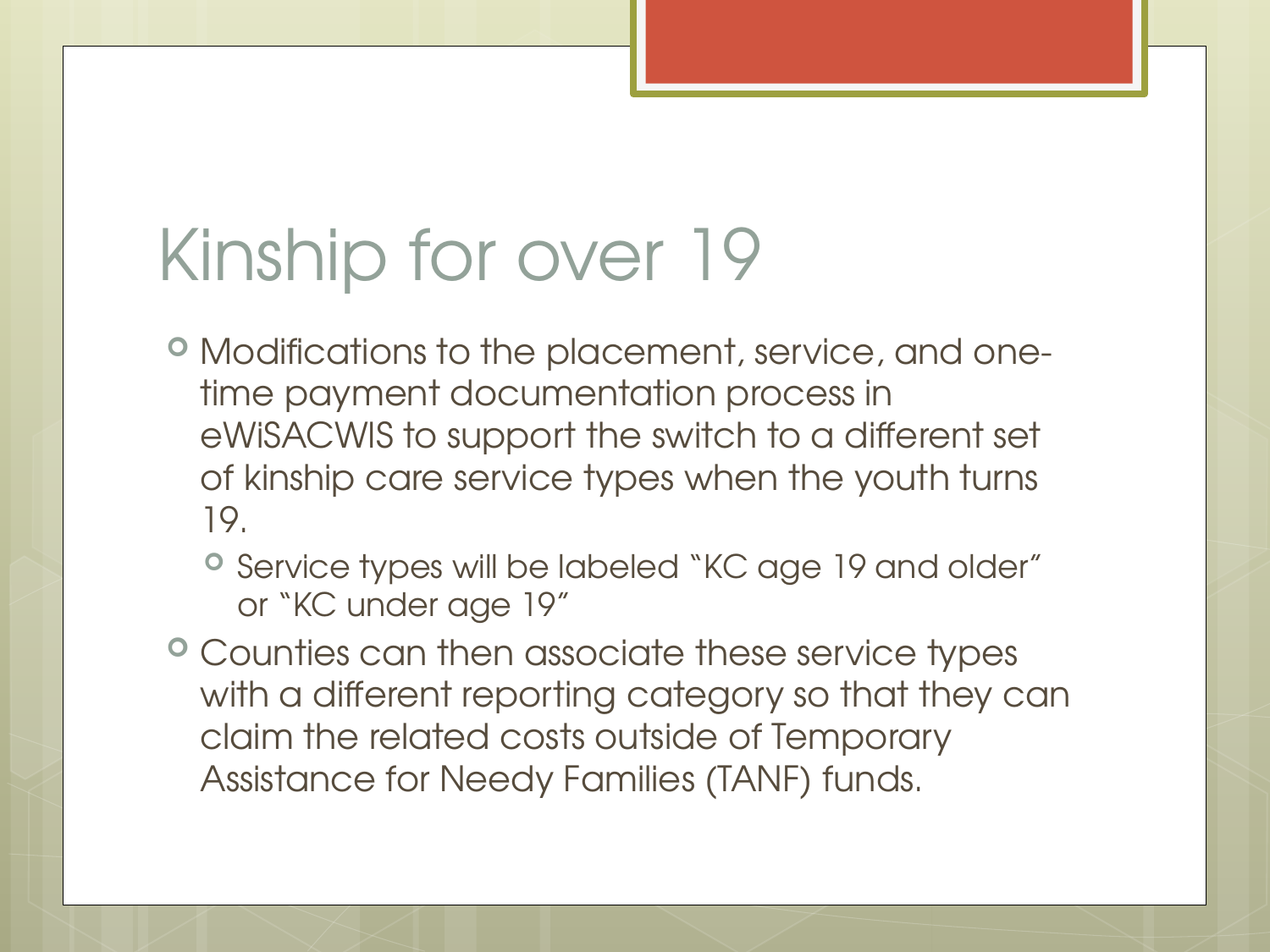

# Kinship for over 19
Modifications to the placement, service, and one-time payment documentation process in eWiSACWIS to support the switch to a different set of kinship care service types when the youth turns 19.
Service types will be labeled “KC age 19 and older” or “KC under age 19”
Counties can then associate these service types with a different reporting category so that they can claim the related costs outside of Temporary Assistance for Needy Families (TANF) funds.